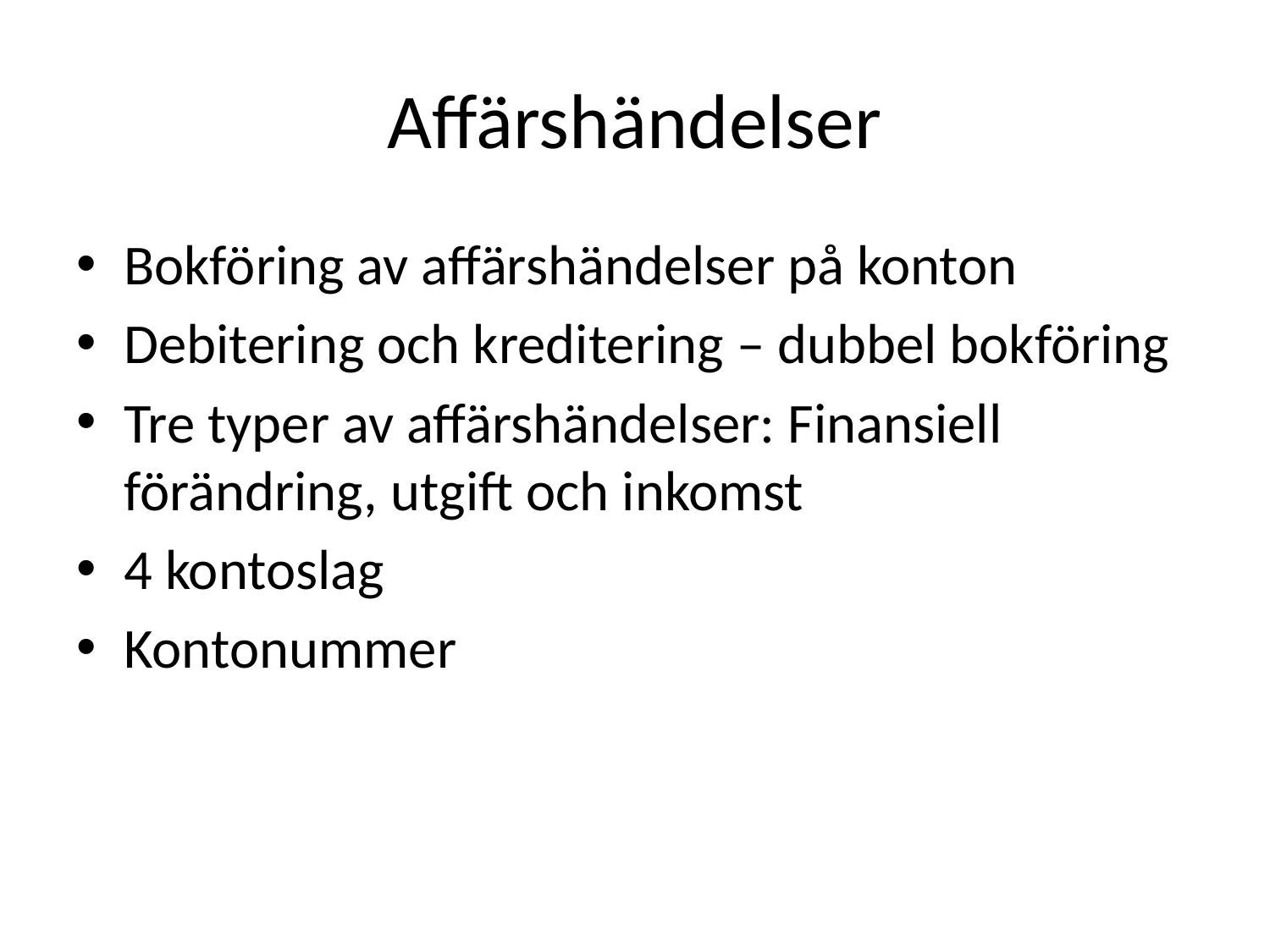

# Affärshändelser
Bokföring av affärshändelser på konton
Debitering och kreditering – dubbel bokföring
Tre typer av affärshändelser: Finansiell förändring, utgift och inkomst
4 kontoslag
Kontonummer